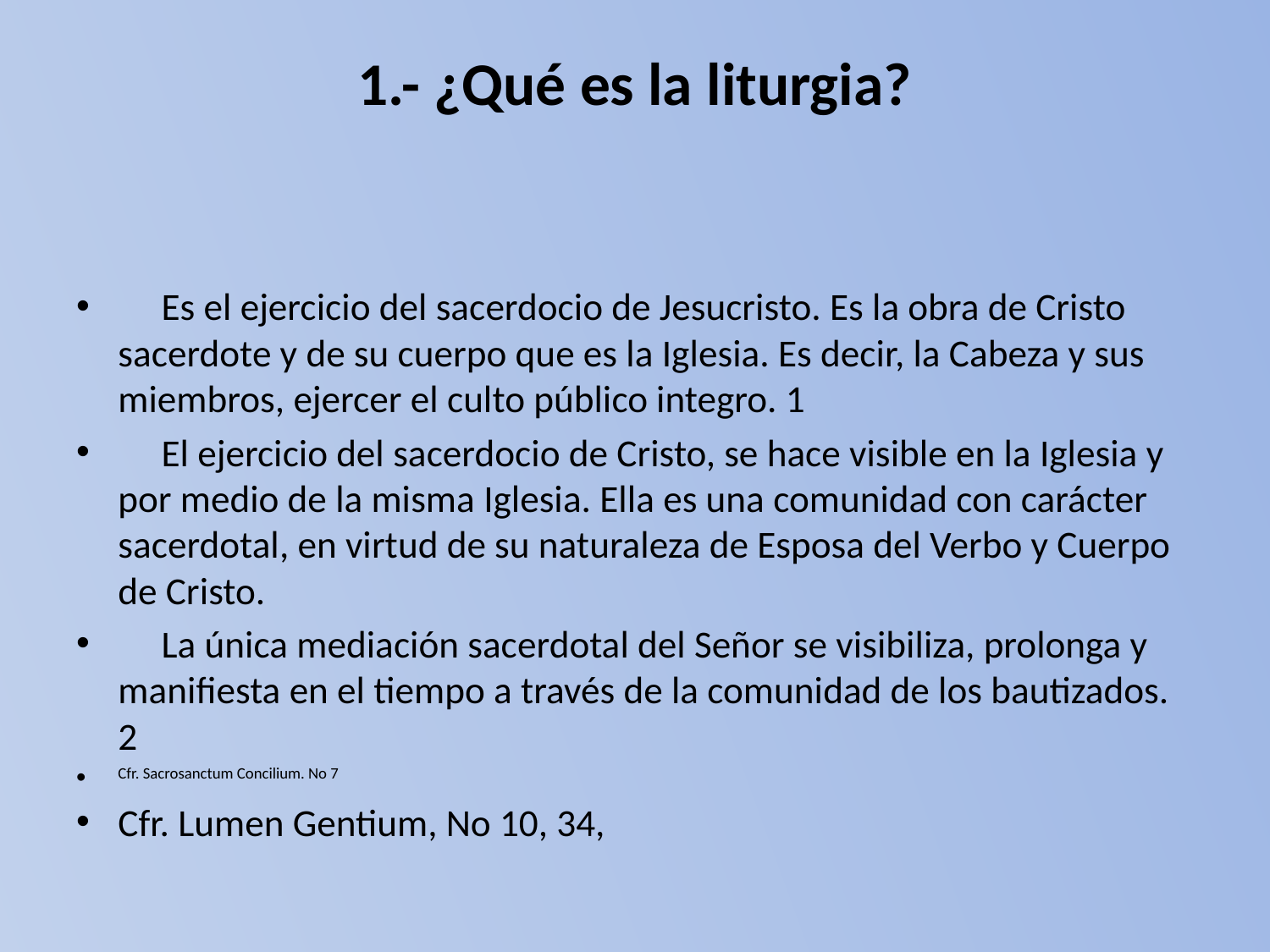

# 1.- ¿Qué es la liturgia?

     Es el ejercicio del sacerdocio de Jesucristo. Es la obra de Cristo sacerdote y de su cuerpo que es la Iglesia. Es decir, la Cabeza y sus miembros, ejercer el culto público integro. 1
     El ejercicio del sacerdocio de Cristo, se hace visible en la Iglesia y por medio de la misma Iglesia. Ella es una comunidad con carácter sacerdotal, en virtud de su naturaleza de Esposa del Verbo y Cuerpo de Cristo.
     La única mediación sacerdotal del Señor se visibiliza, prolonga y manifiesta en el tiempo a través de la comunidad de los bautizados. 2
Cfr. Sacrosanctum Concilium. No 7
Cfr. Lumen Gentium, No 10, 34,